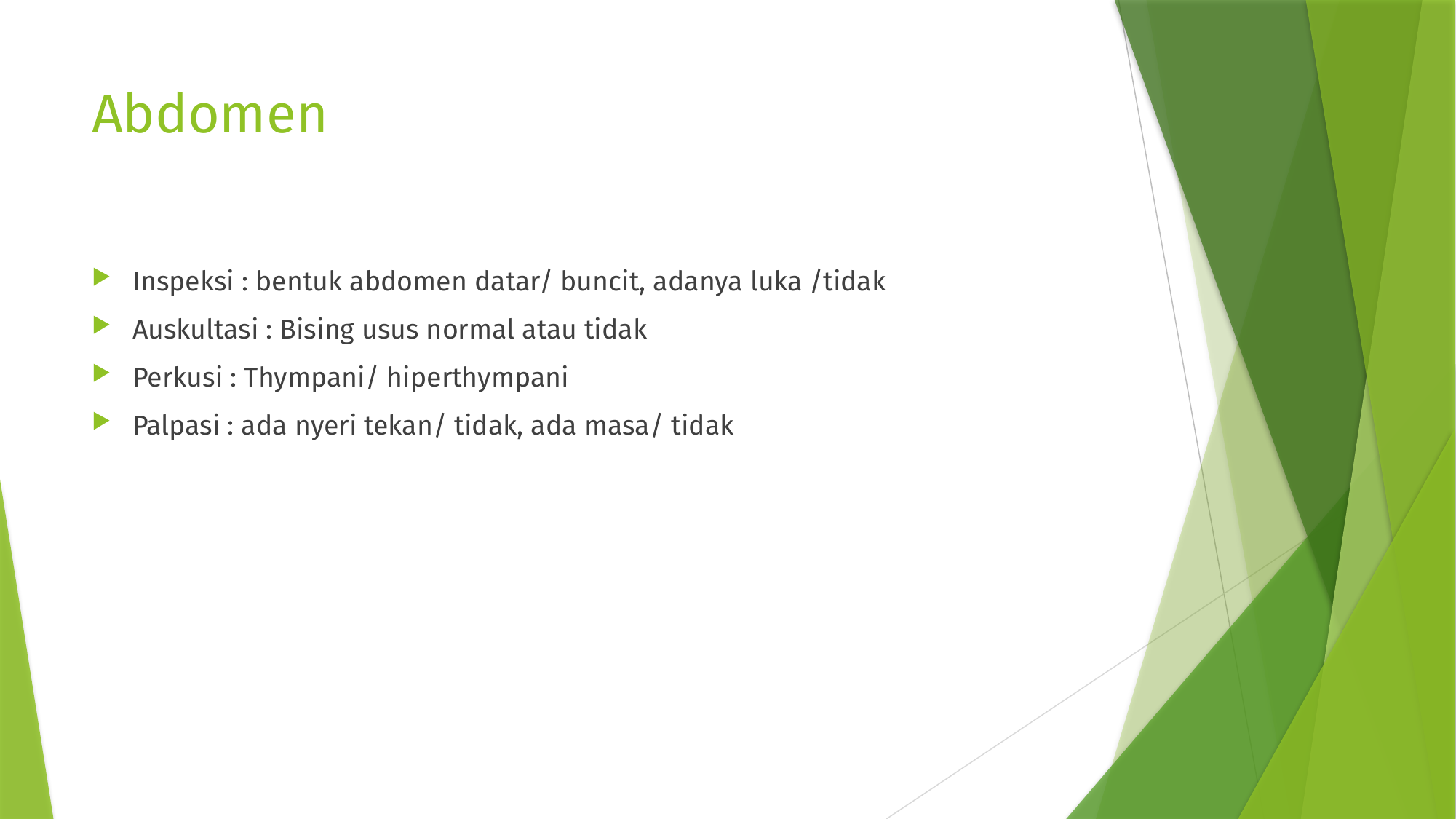

# Abdomen
Inspeksi : bentuk abdomen datar/ buncit, adanya luka /tidak
Auskultasi : Bising usus normal atau tidak
Perkusi : Thympani/ hiperthympani
Palpasi : ada nyeri tekan/ tidak, ada masa/ tidak